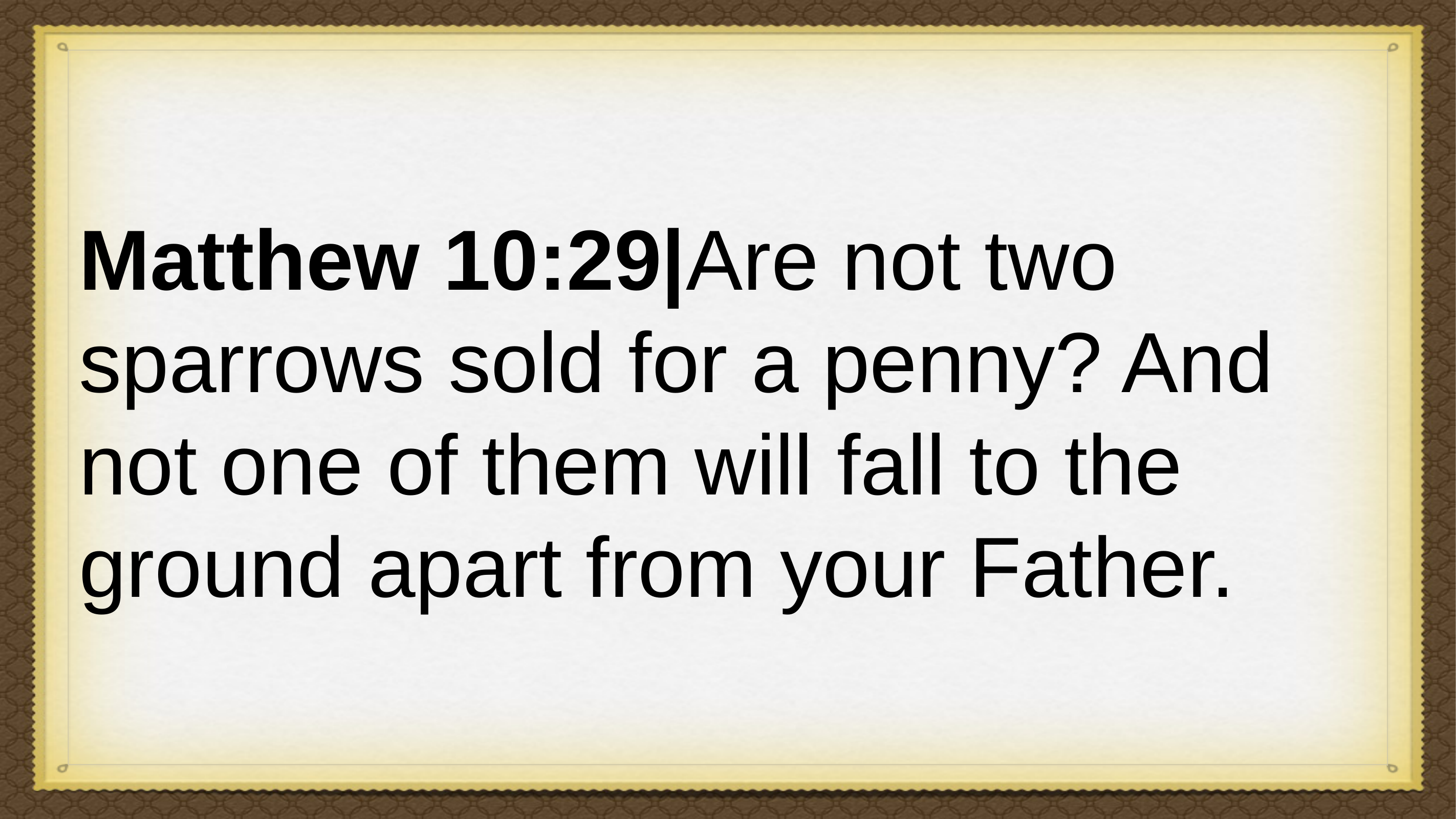

Matthew 10:29|Are not two sparrows sold for a penny? And not one of them will fall to the ground apart from your Father.